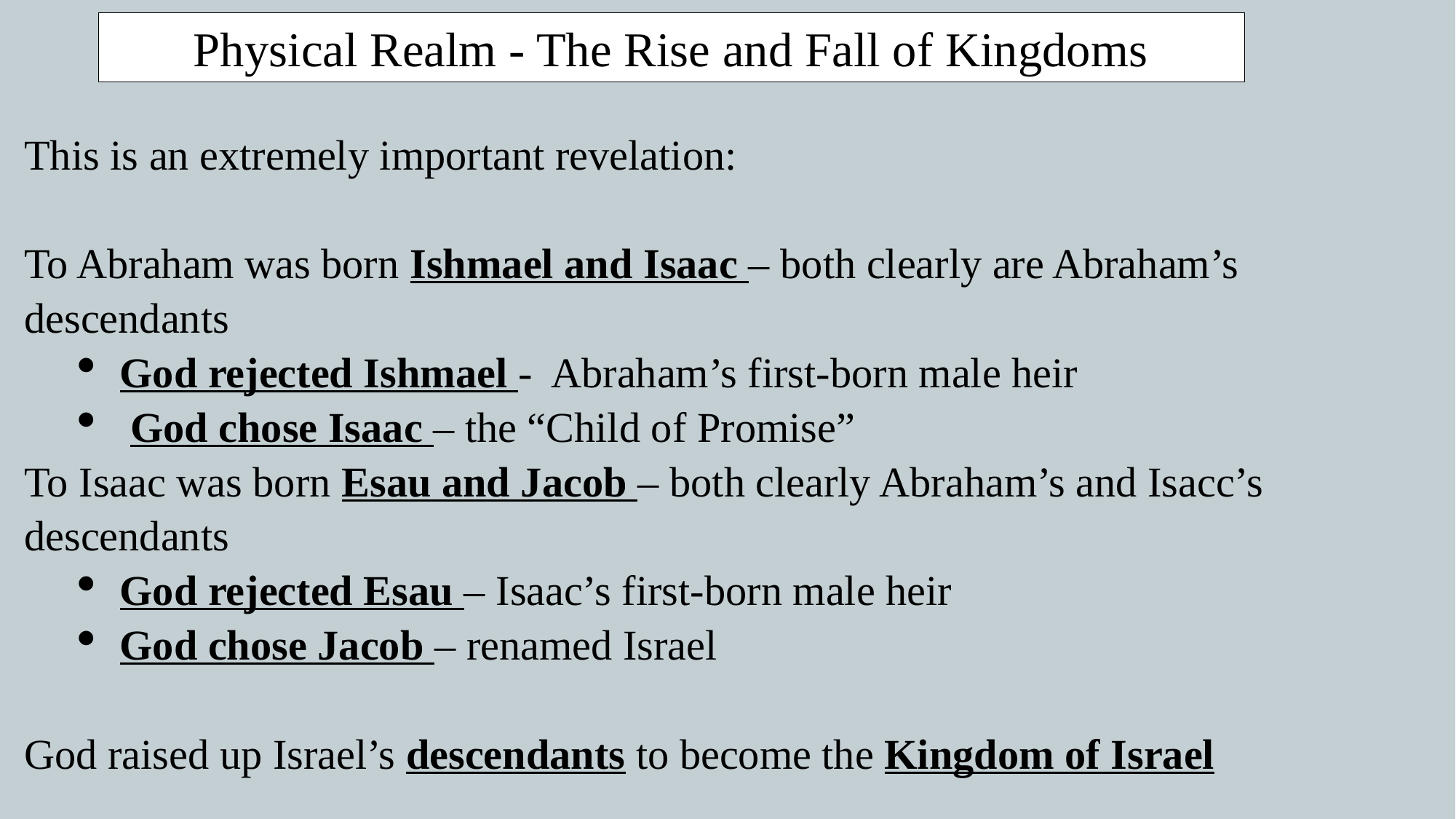

Physical Realm - The Rise and Fall of Kingdoms
This is an extremely important revelation:

To Abraham was born Ishmael and Isaac – both clearly are Abraham’s descendants
God rejected Ishmael -  Abraham’s first-born male heir
 God chose Isaac – the “Child of Promise”
To Isaac was born Esau and Jacob – both clearly Abraham’s and Isacc’s descendants
God rejected Esau – Isaac’s first-born male heir
God chose Jacob – renamed Israel

God raised up Israel’s descendants to become the Kingdom of Israel